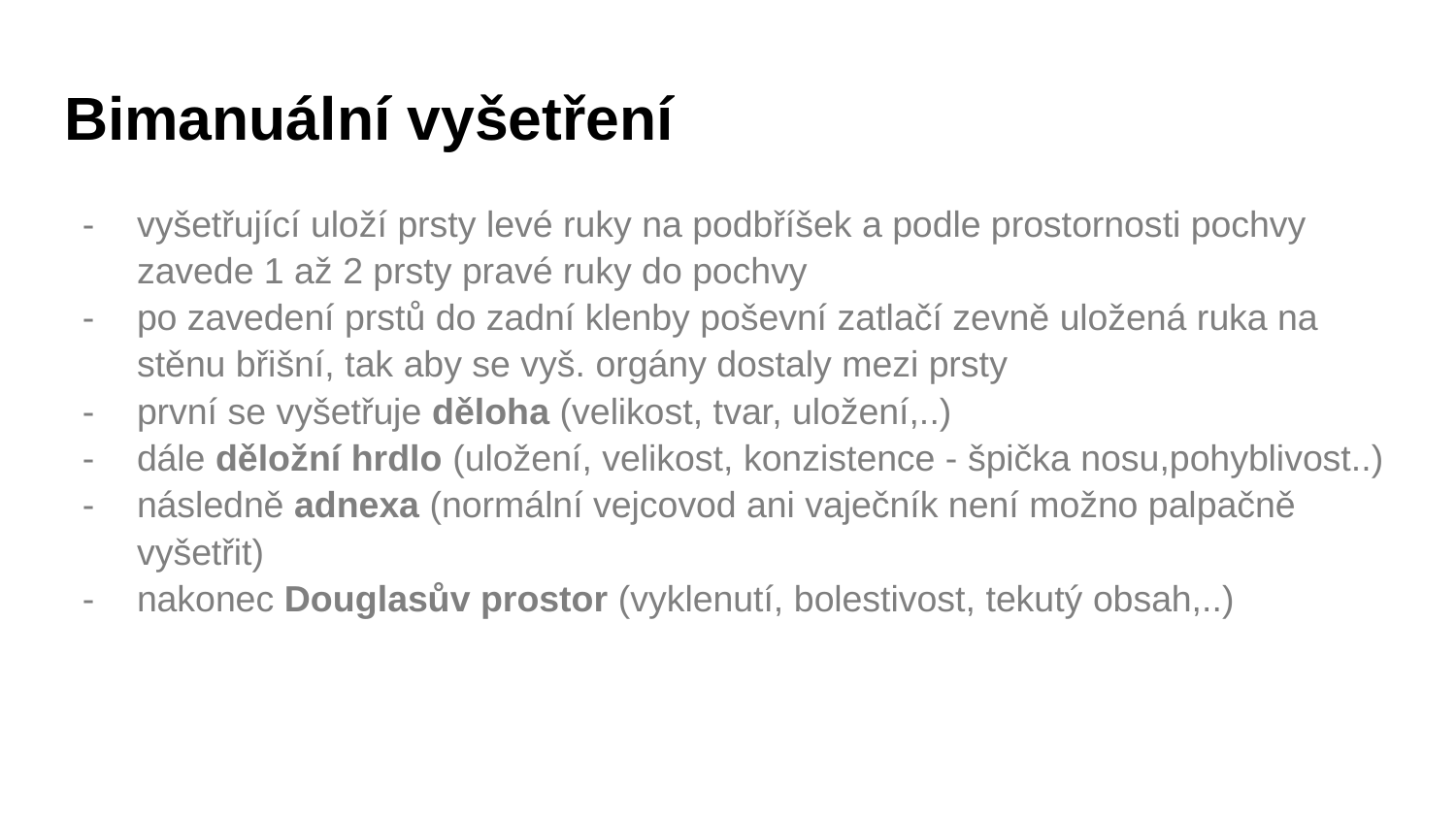

# Bimanuální vyšetření
vyšetřující uloží prsty levé ruky na podbříšek a podle prostornosti pochvy zavede 1 až 2 prsty pravé ruky do pochvy
po zavedení prstů do zadní klenby poševní zatlačí zevně uložená ruka na stěnu břišní, tak aby se vyš. orgány dostaly mezi prsty
první se vyšetřuje děloha (velikost, tvar, uložení,..)
dále děložní hrdlo (uložení, velikost, konzistence - špička nosu,pohyblivost..)
následně adnexa (normální vejcovod ani vaječník není možno palpačně vyšetřit)
nakonec Douglasův prostor (vyklenutí, bolestivost, tekutý obsah,..)